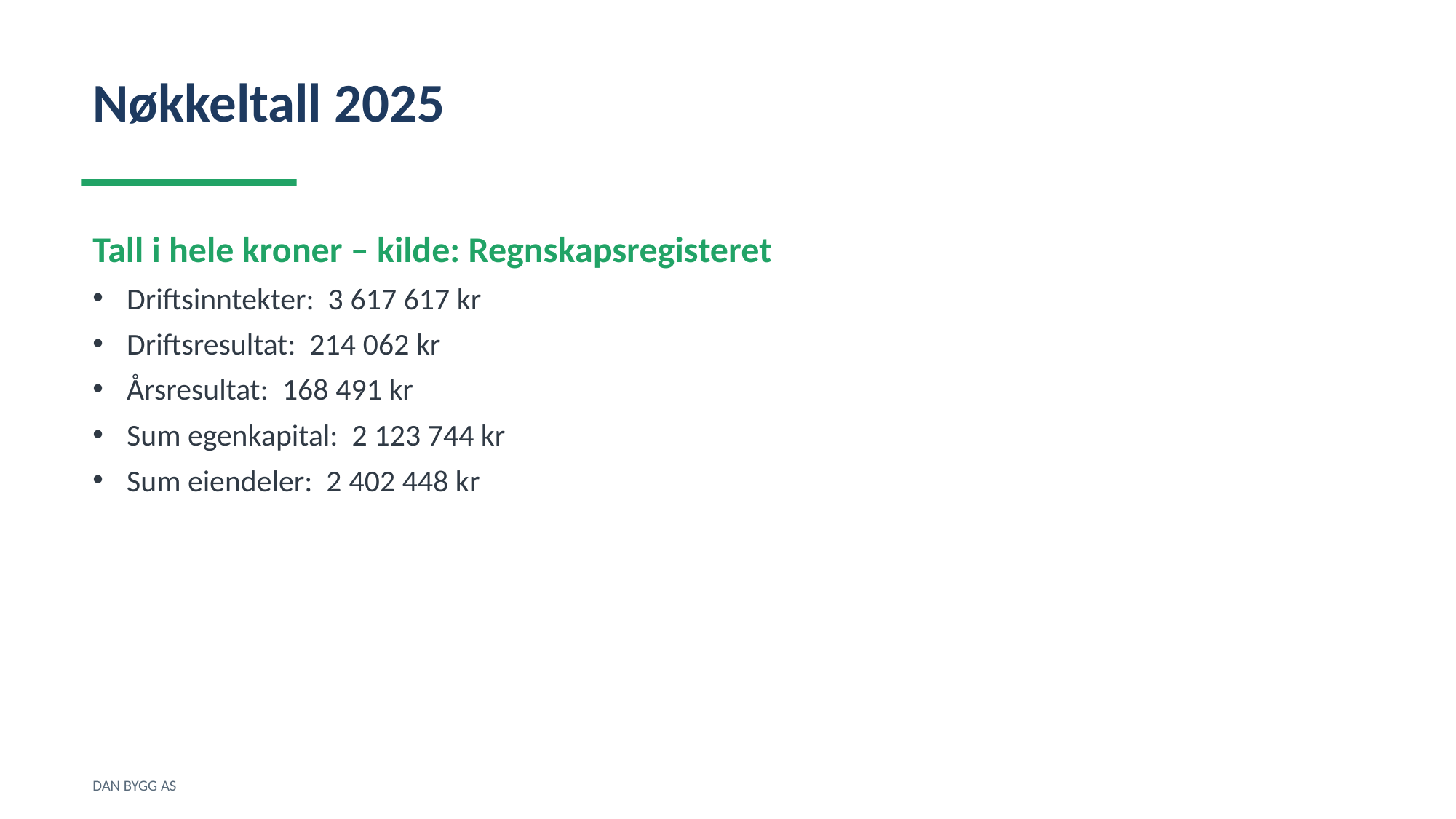

Nøkkeltall 2025

Tall i hele kroner – kilde: Regnskapsregisteret
Driftsinntekter:  3 617 617 kr
Driftsresultat:  214 062 kr
Årsresultat:  168 491 kr
Sum egenkapital:  2 123 744 kr
Sum eiendeler:  2 402 448 kr
DAN BYGG AS